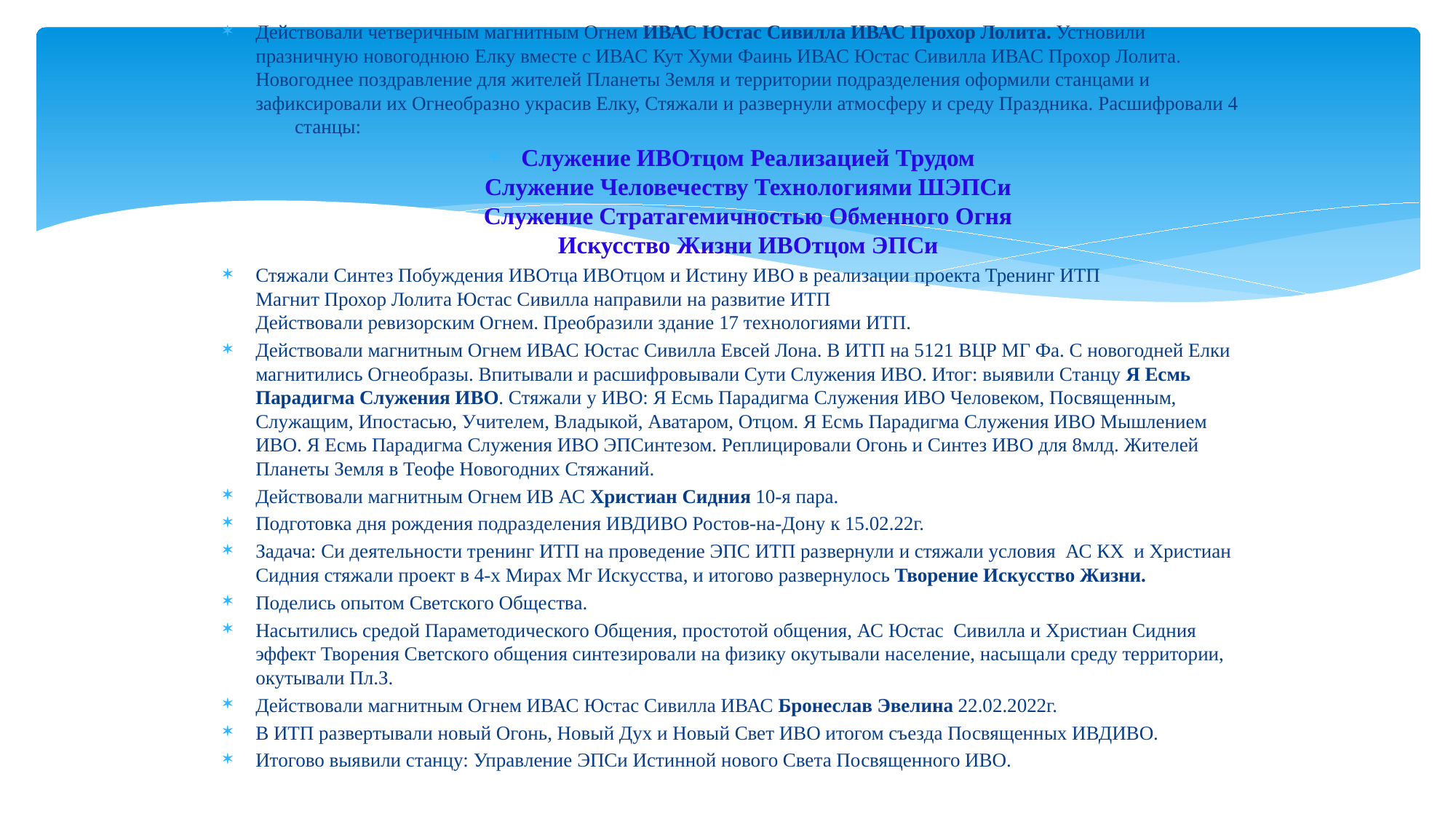

Действовали четверичным магнитным Огнем ИВАС Юстас Сивилла ИВАС Прохор Лолита. Устновили празничную новогоднюю Елку вместе с ИВАС Кут Хуми Фаинь ИВАС Юстас Сивилла ИВАС Прохор Лолита. Новогоднее поздравление для жителей Планеты Земля и территории подразделения оформили станцами и зафиксировали их Огнеобразно украсив Елку, Стяжали и развернули атмосферу и среду Праздника. Расшифровали 4         станцы:
Служение ИВОтцом Реализацией Трудом
Служение Человечеству Технологиями ШЭПСи
Служение Стратагемичностью Обменного Огня
Искусство Жизни ИВОтцом ЭПСи
Стяжали Синтез Побуждения ИВОтца ИВОтцом и Истину ИВО в реализации проекта Тренинг ИТП
Магнит Прохор Лолита Юстас Сивилла направили на развитие ИТП
Действовали ревизорским Огнем. Преобразили здание 17 технологиями ИТП.
Действовали магнитным Огнем ИВАС Юстас Сивилла Евсей Лона. В ИТП на 5121 ВЦР МГ Фа. С новогодней Елки магнитились Огнеобразы. Впитывали и расшифровывали Сути Служения ИВО. Итог: выявили Станцу Я Есмь Парадигма Служения ИВО. Стяжали у ИВО: Я Есмь Парадигма Служения ИВО Человеком, Посвященным, Служащим, Ипостасью, Учителем, Владыкой, Аватаром, Отцом. Я Есмь Парадигма Служения ИВО Мышлением ИВО. Я Есмь Парадигма Служения ИВО ЭПСинтезом. Реплицировали Огонь и Синтез ИВО для 8млд. Жителей Планеты Земля в Теофе Новогодних Стяжаний.
Действовали магнитным Огнем ИВ АС Христиан Сидния 10-я пара.
Подготовка дня рождения подразделения ИВДИВО Ростов-на-Дону к 15.02.22г.
Задача: Си деятельности тренинг ИТП на проведение ЭПС ИТП развернули и стяжали условия  АС КХ  и Христиан Сидния стяжали проект в 4-х Мирах Мг Искусства, и итогово развернулось Творение Искусство Жизни.
Поделись опытом Светского Общества.
Насытились средой Параметодического Общения, простотой общения, АС Юстас  Сивилла и Христиан Сидния  эффект Творения Светского общения синтезировали на физику окутывали население, насыщали среду территории, окутывали Пл.З.
Действовали магнитным Огнем ИВАС Юстас Сивилла ИВАС Бронеслав Эвелина 22.02.2022г.
В ИТП развертывали новый Огонь, Новый Дух и Новый Свет ИВО итогом съезда Посвященных ИВДИВО.
Итогово выявили станцу: Управление ЭПСи Истинной нового Света Посвященного ИВО.